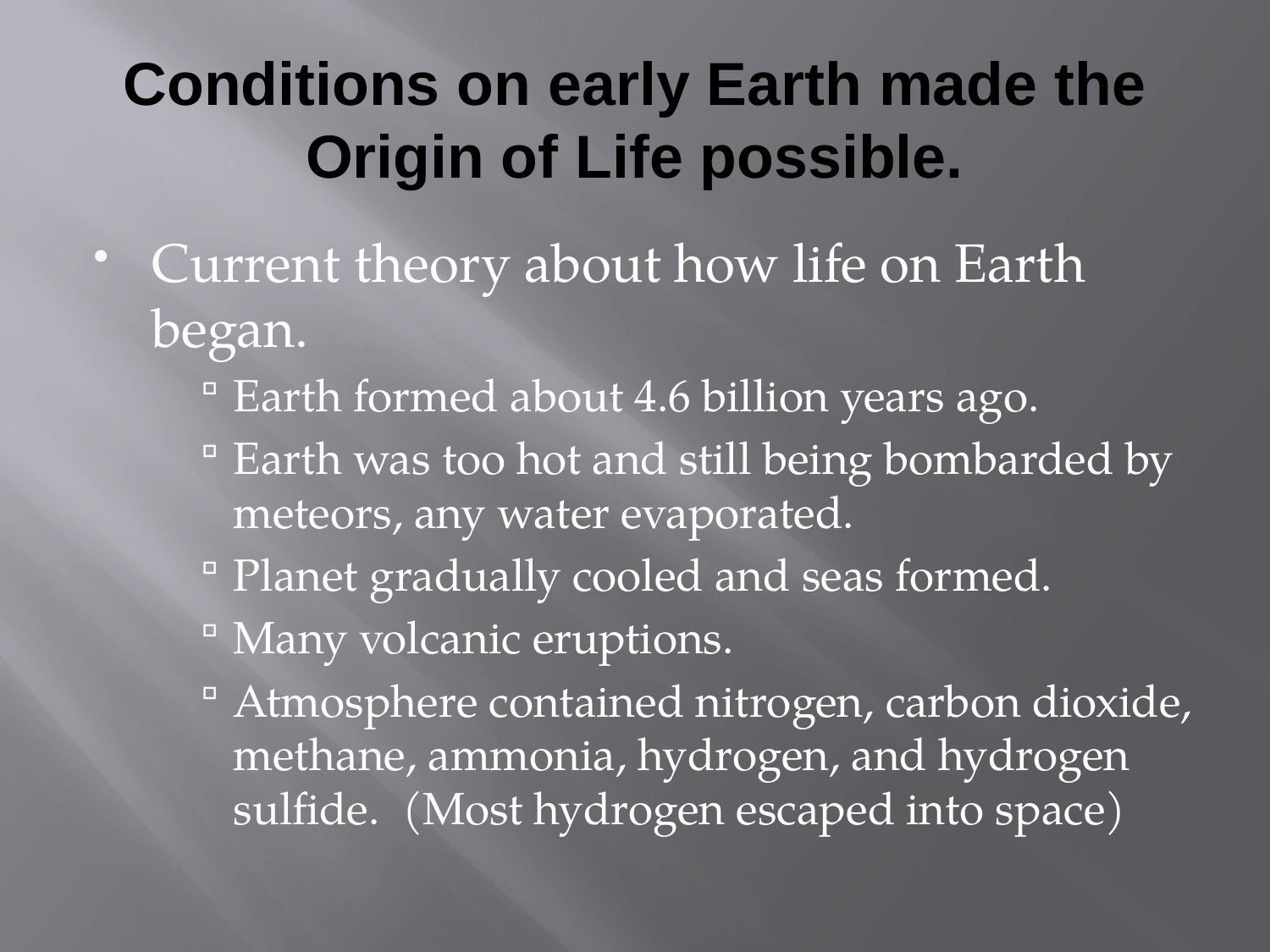

# Conditions on early Earth made the Origin of Life possible.
Current theory about how life on Earth began.
Earth formed about 4.6 billion years ago.
Earth was too hot and still being bombarded by meteors, any water evaporated.
Planet gradually cooled and seas formed.
Many volcanic eruptions.
Atmosphere contained nitrogen, carbon dioxide, methane, ammonia, hydrogen, and hydrogen sulfide.  (Most hydrogen escaped into space)